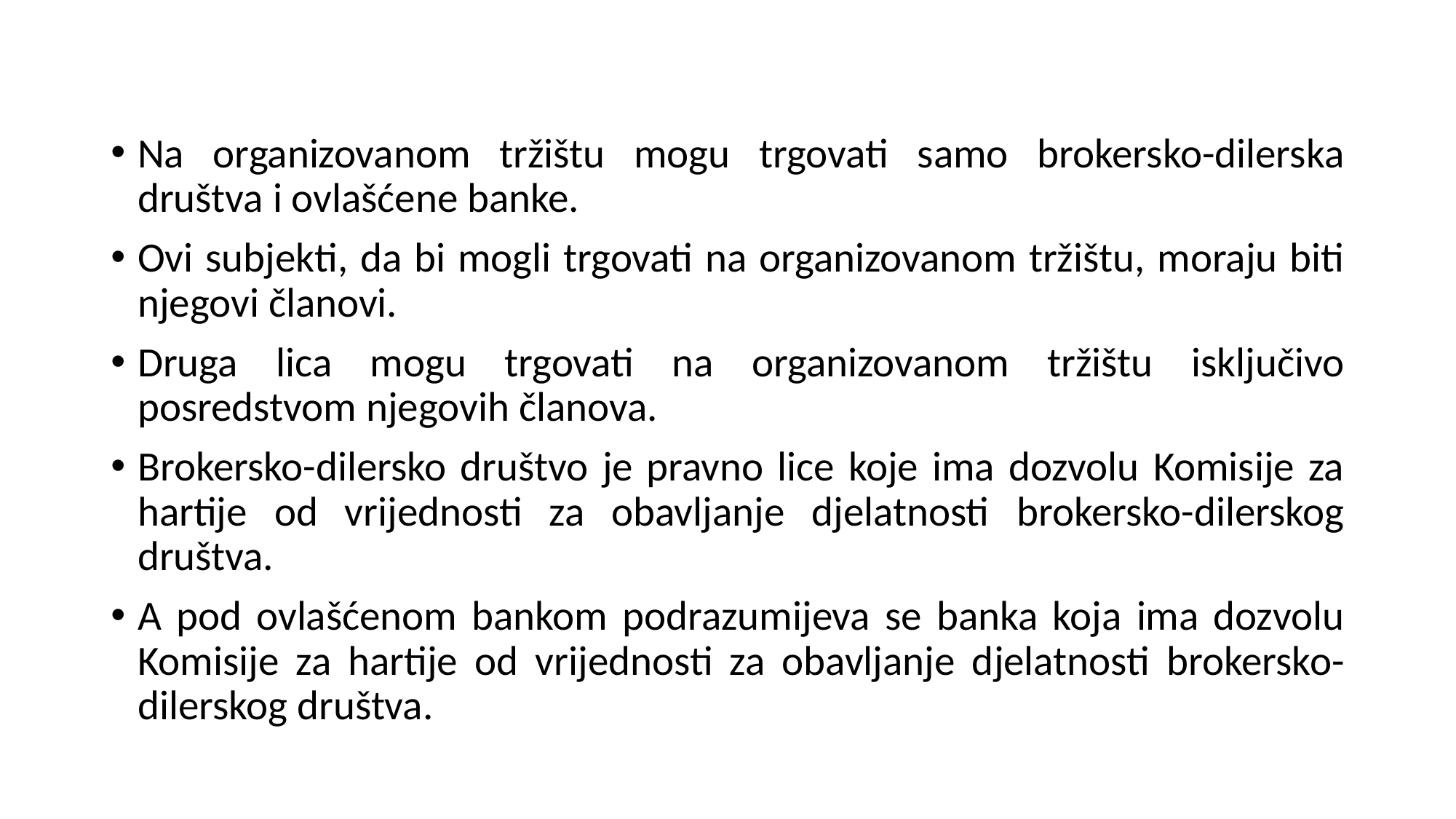

Na organizovanom tržištu mogu trgovati samo brokersko-dilerska društva i ovlašćene banke.
Ovi subjekti, da bi mogli trgovati na organizovanom tržištu, moraju biti njegovi članovi.
Druga lica mogu trgovati na organizovanom tržištu isključivo posredstvom njegovih članova.
Brokersko-dilersko društvo je pravno lice koje ima dozvolu Komisije za hartije od vrijednosti za obavljanje djelatnosti brokersko-dilerskog društva.
A pod ovlašćenom bankom podrazumijeva se banka koja ima dozvolu Komisije za hartije od vrijednosti za obavljanje djelatnosti brokersko-dilerskog društva.